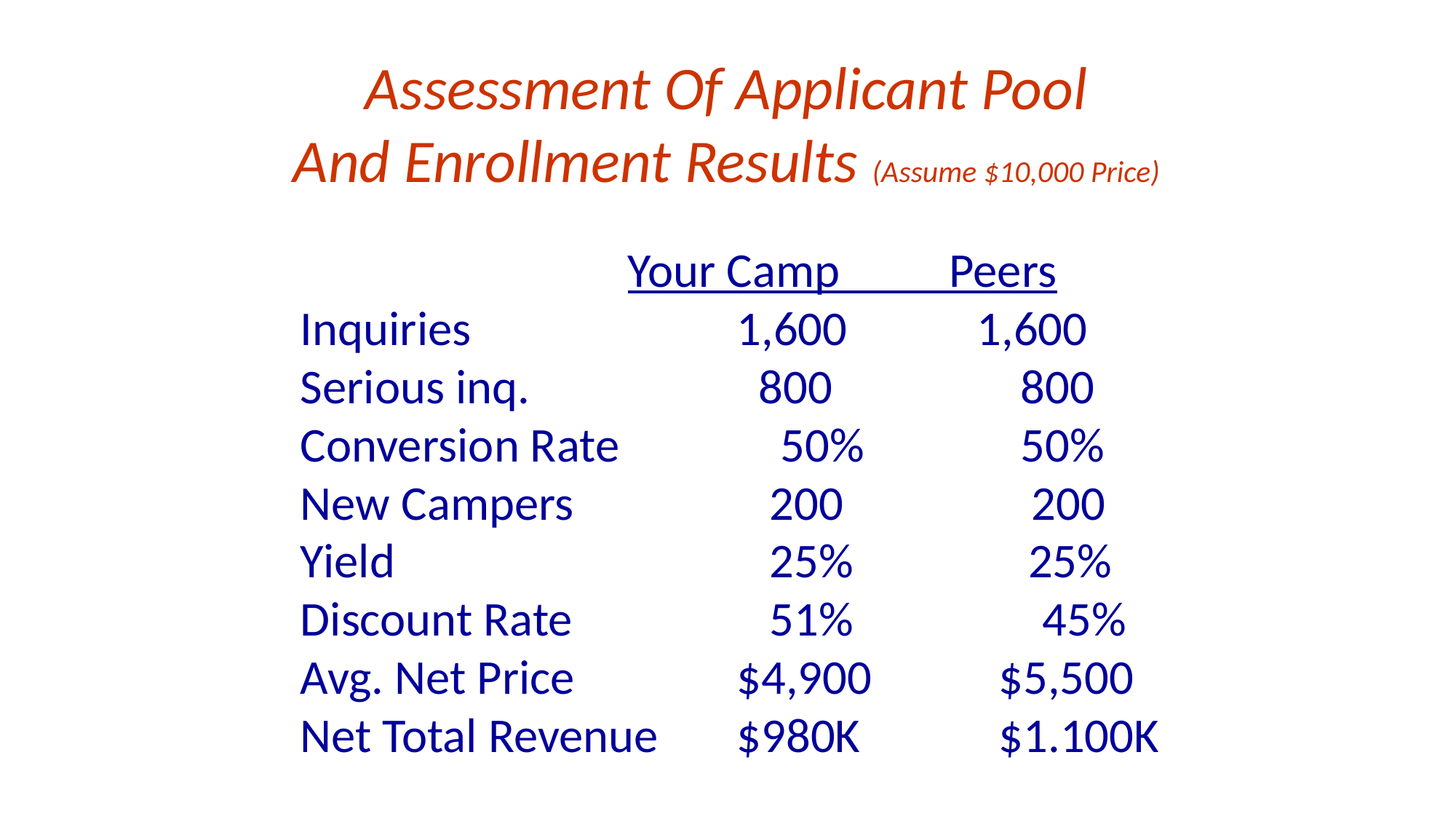

Assessment Of Applicant Pool
And Enrollment Results (Assume $10,000 Price)
			Your Camp          Peers
Inquiries			1,600	  1,600
Serious inq.	 	  800		      800
Conversion Rate		    50%	      50%
New Campers		   200	                 200
Yield			  	   25%                25%
Discount Rate		   51%	        45%
Avg. Net Price		$4,900	    $5,500
Net Total Revenue	$980K   	    $1.100K